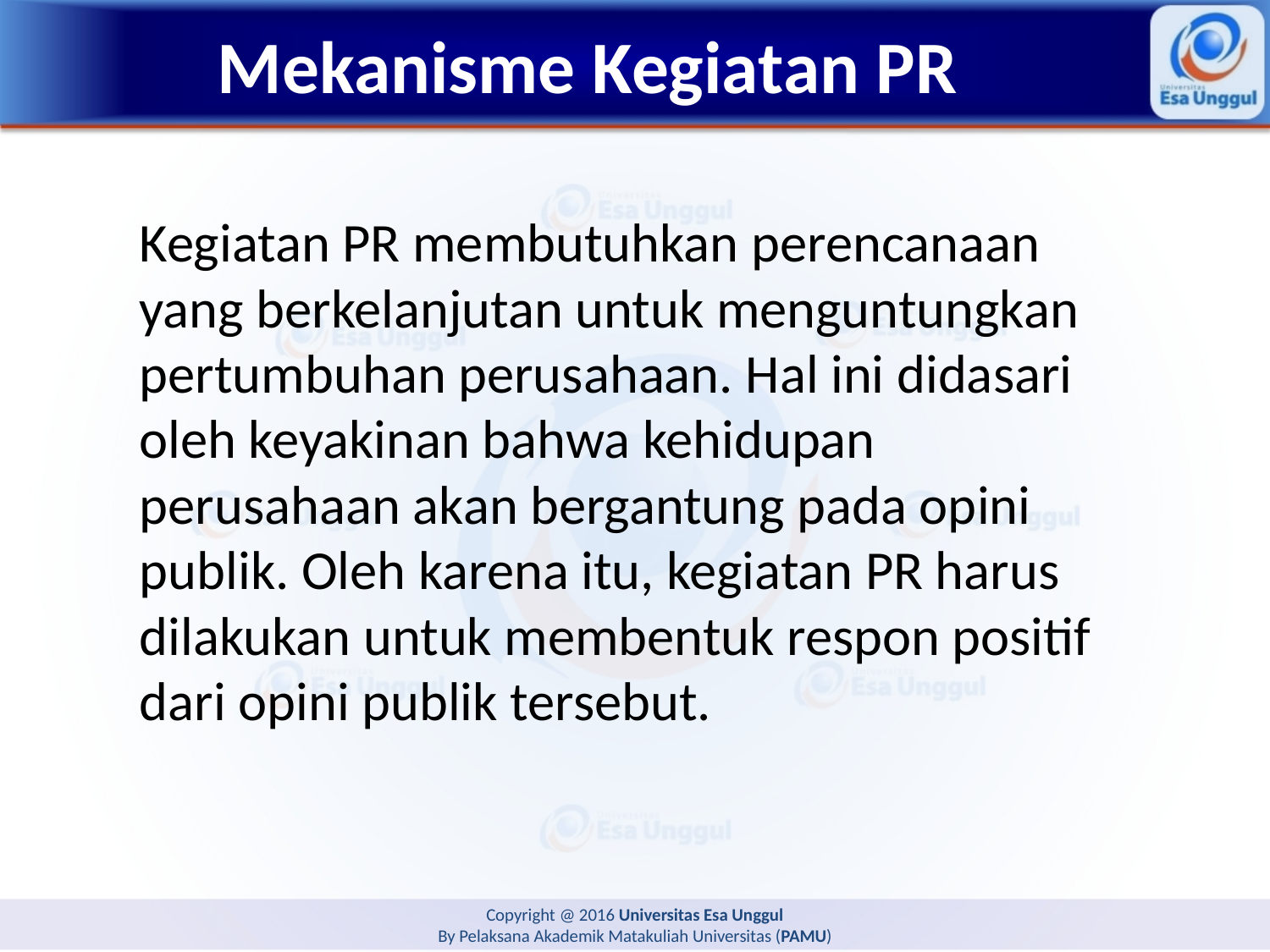

# Mekanisme Kegiatan PR
Kegiatan PR membutuhkan perencanaan yang berkelanjutan untuk menguntungkan pertumbuhan perusahaan. Hal ini didasari oleh keyakinan bahwa kehidupan perusahaan akan bergantung pada opini publik. Oleh karena itu, kegiatan PR harus dilakukan untuk membentuk respon positif dari opini publik tersebut.